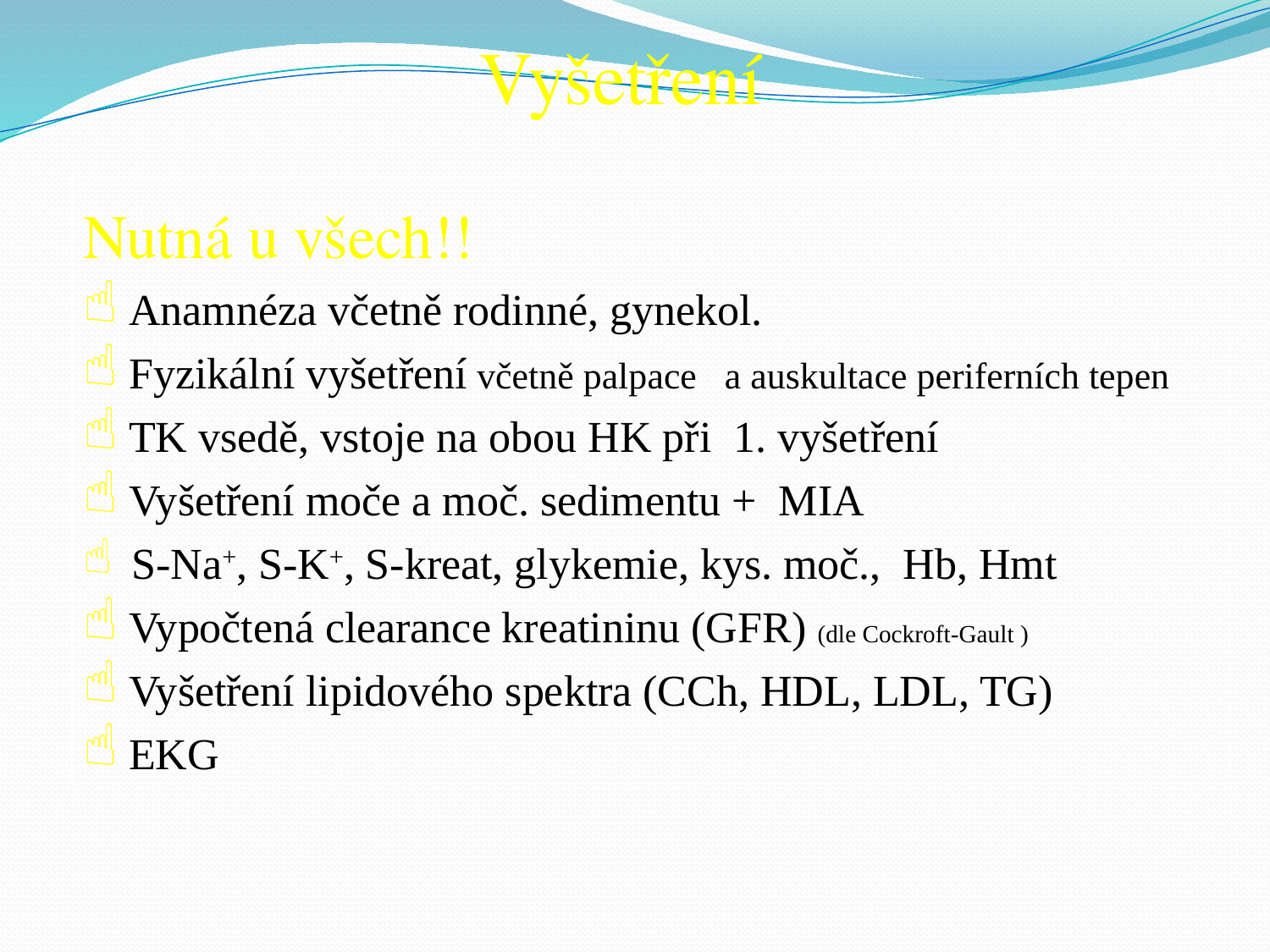

Vyšetření

Nutná u všech!!
 Anamnéza včetně rodinné, gynekol.
 Fyzikální vyšetření včetně palpace   a auskultace periferních tepen
 TK vsedě, vstoje na obou HK při  1. vyšetření
 Vyšetření moče a moč. sedimentu +  MIA
  S-Na+, S-K+, S-kreat, glykemie, kys. moč.,  Hb, Hmt
 Vypočtená clearance kreatininu (GFR) (dle Cockroft-Gault )
 Vyšetření lipidového spektra (CCh, HDL, LDL, TG)
 EKG